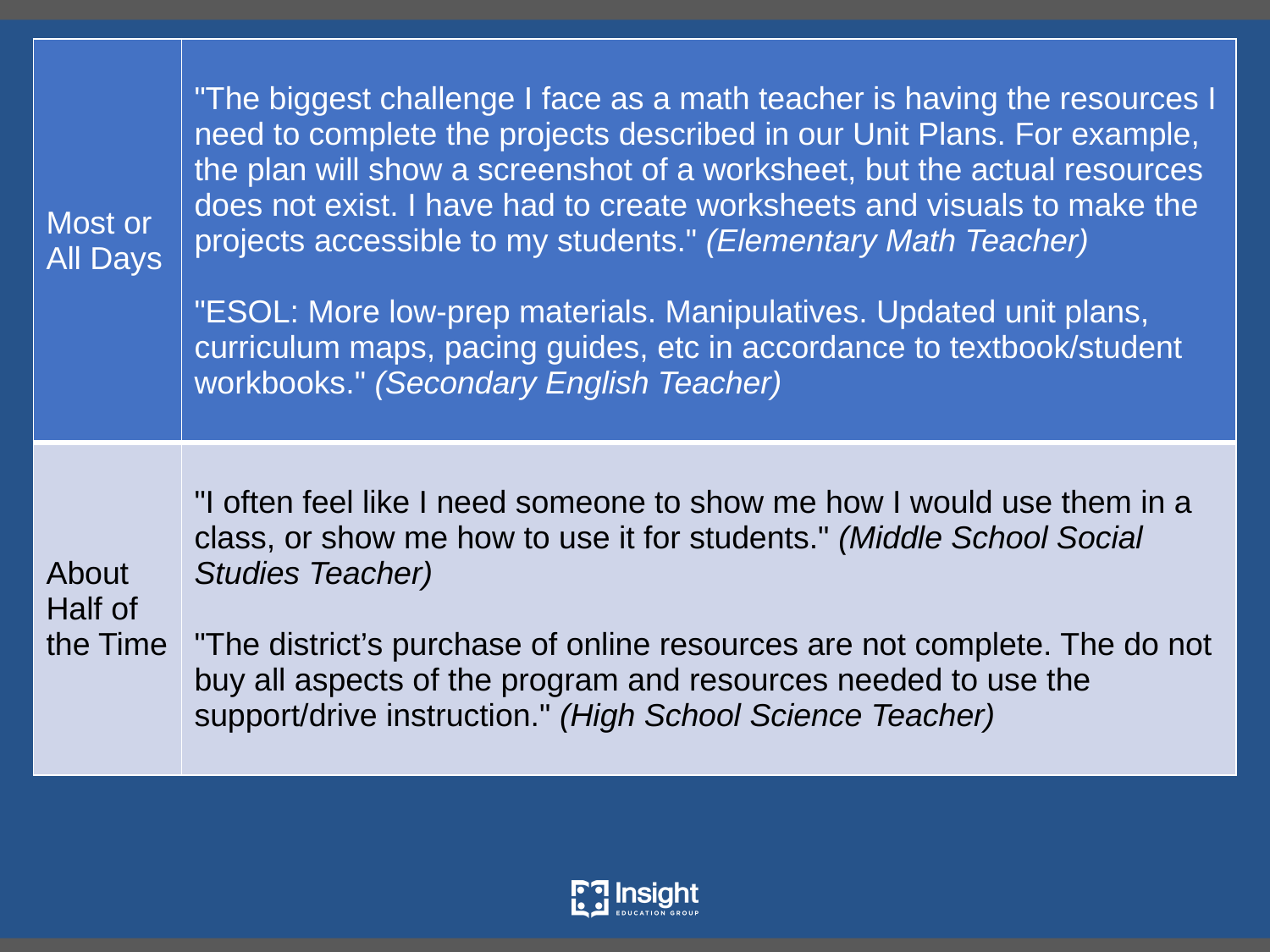

| Most or All Days | "The biggest challenge I face as a math teacher is having the resources I need to complete the projects described in our Unit Plans. For example, the plan will show a screenshot of a worksheet, but the actual resources does not exist. I have had to create worksheets and visuals to make the projects accessible to my students." (Elementary Math Teacher) "ESOL: More low-prep materials. Manipulatives. Updated unit plans, curriculum maps, pacing guides, etc in accordance to textbook/student workbooks." (Secondary English Teacher) |
| --- | --- |
| About Half of the Time | "I often feel like I need someone to show me how I would use them in a class, or show me how to use it for students." (Middle School Social Studies Teacher) "The district’s purchase of online resources are not complete. The do not buy all aspects of the program and resources needed to use the support/drive instruction." (High School Science Teacher) |